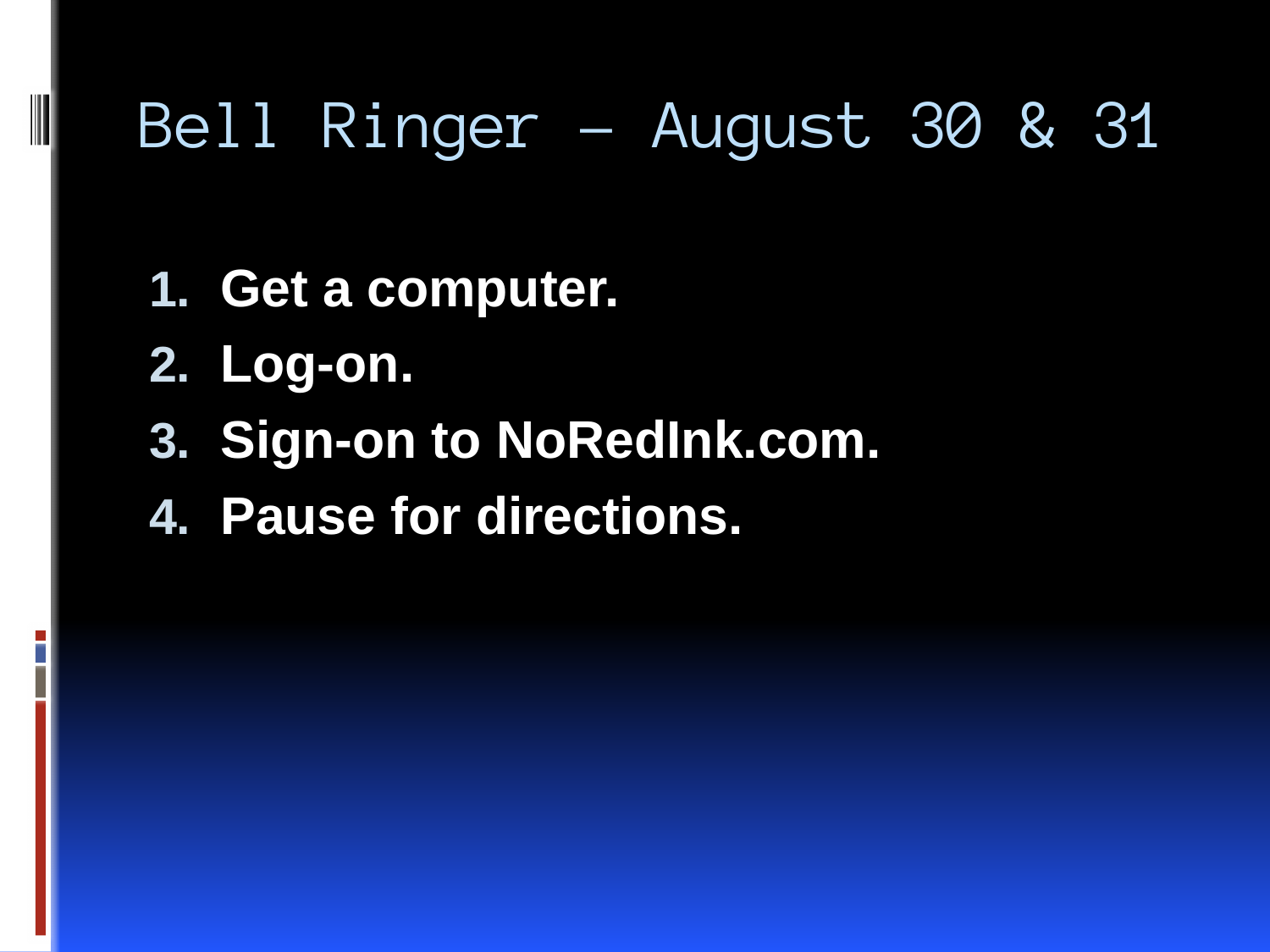

# Bell Ringer – August 30 & 31
Get a computer.
Log-on.
Sign-on to NoRedInk.com.
Pause for directions.